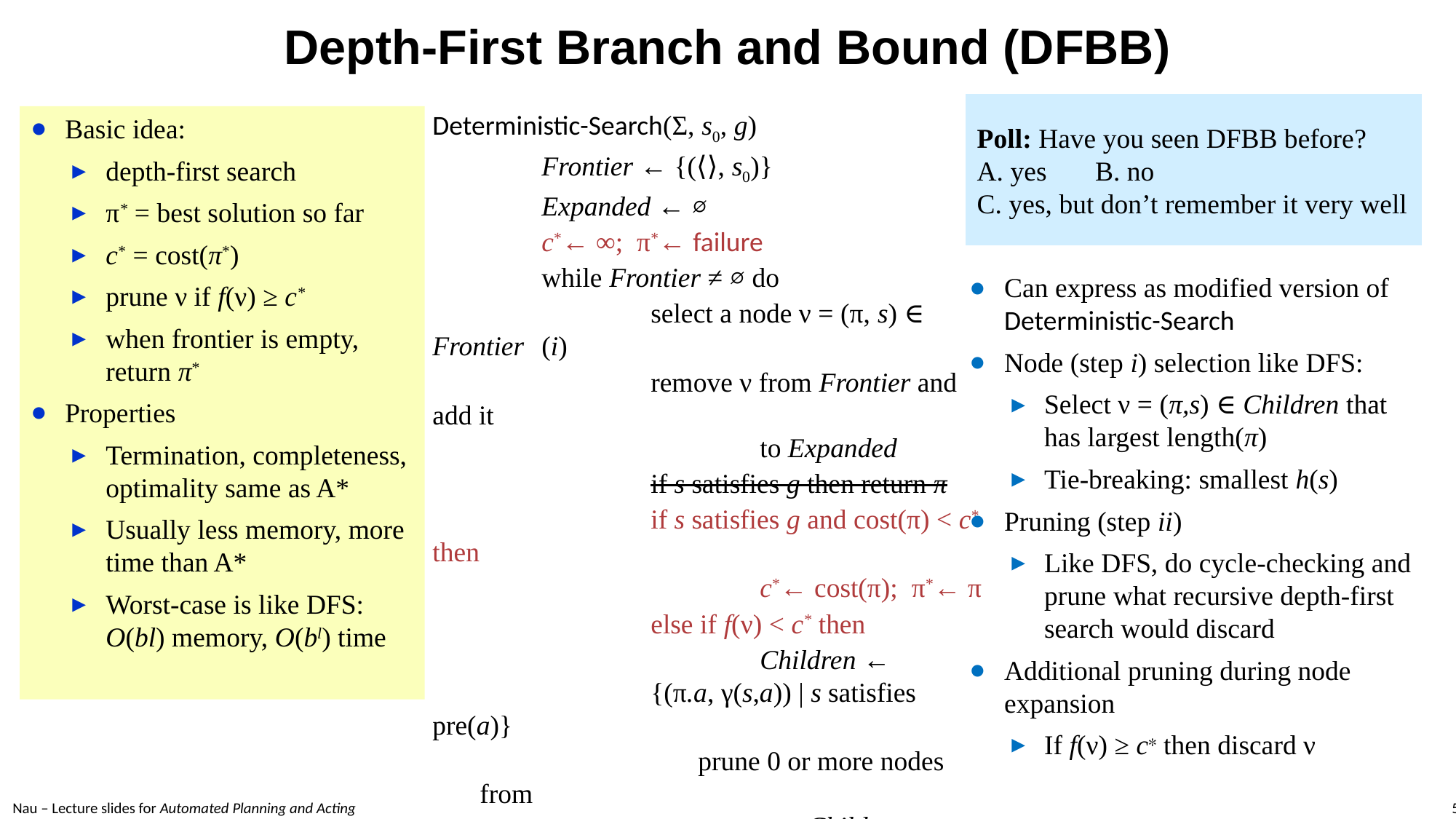

# Depth-First Branch and Bound (DFBB)
Poll: Have you seen DFBB before?
A. yes       B. no
C. yes, but don’t remember it very well
Deterministic-Search(Σ, s0, g)
	Frontier ← {(⟨⟩, s0)}
	Expanded ← ∅
	c*← ∞;  π*← failure
	while Frontier ≠ ∅ do
		select a node ν = (π, s) ∈ Frontier	(i)
		remove ν from Frontier and add it
			to Expanded
		if s satisfies g then return π
		if s satisfies g and cost(π) < c* then
			c*← cost(π);  π*← π
		else if f(ν) < c* then
			Children ←
	          	{(π.a, γ(s,a)) | s satisfies pre(a)}
		prune 0 or more nodes from
			Children, Frontier, Expanded	(ii)
		Frontier ← Frontier ∪ Children
	return failure π*
Basic idea:
depth-first search
π* = best solution so far
c* = cost(π*)
prune ν if f(ν) ≥ c*
when frontier is empty,
return π*
Properties
Termination, completeness, optimality same as A*
Usually less memory, more time than A*
Worst-case is like DFS:
O(bl) memory, O(bl) time

Can express as modified version of Deterministic-Search
Node (step i) selection like DFS:
Select ν = (π,s) ∈ Children that has largest length(π)
Tie-breaking: smallest h(s)
Pruning (step ii)
Like DFS, do cycle-checking and prune what recursive depth-first search would discard
Additional pruning during node expansion
If f(ν) ≥ c∗ then discard ν